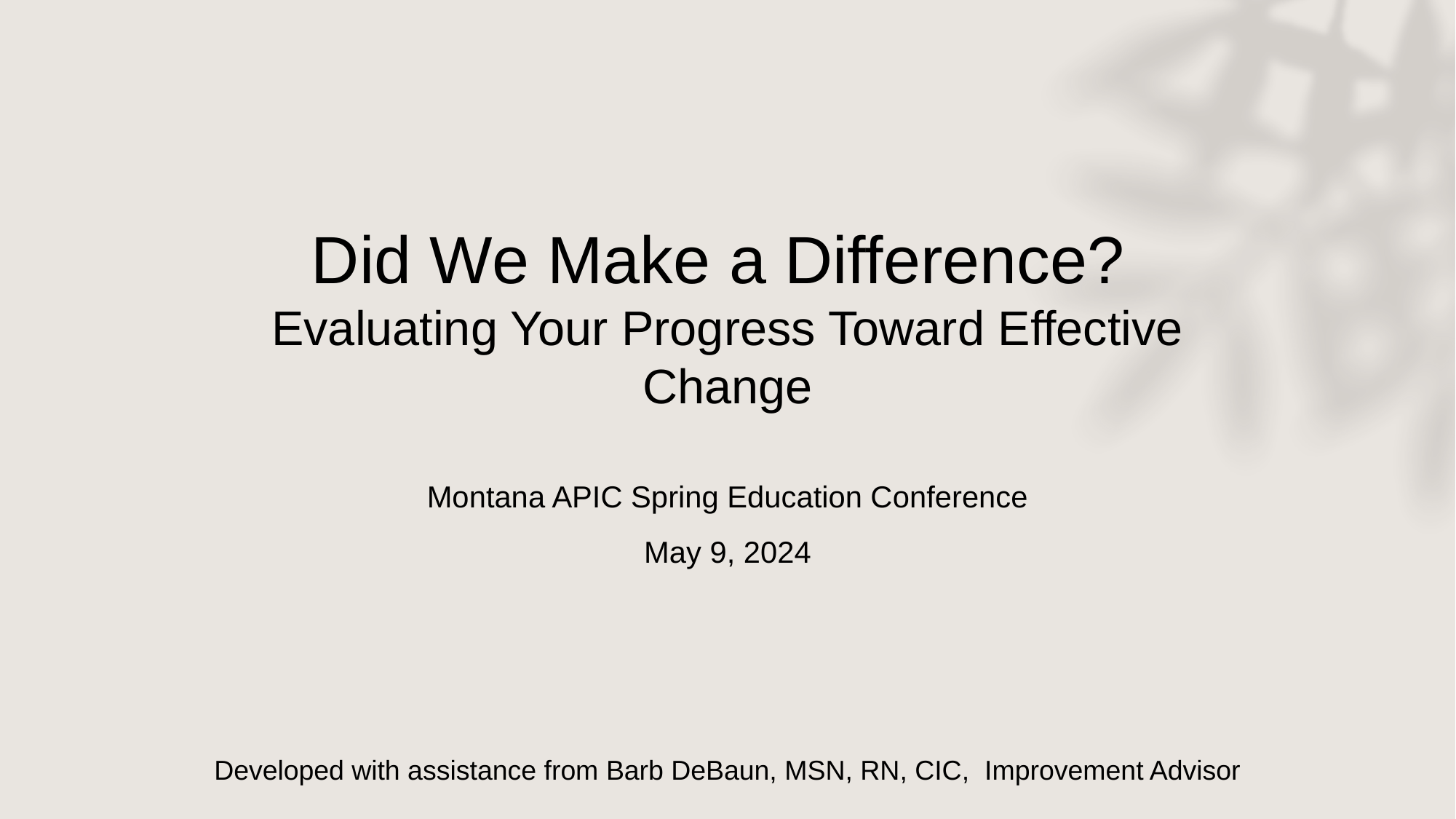

# Did We Make a Difference? Evaluating Your Progress Toward Effective Change
Montana APIC Spring Education Conference
May 9, 2024

Developed with assistance from Barb DeBaun, MSN, RN, CIC,  Improvement Advisor